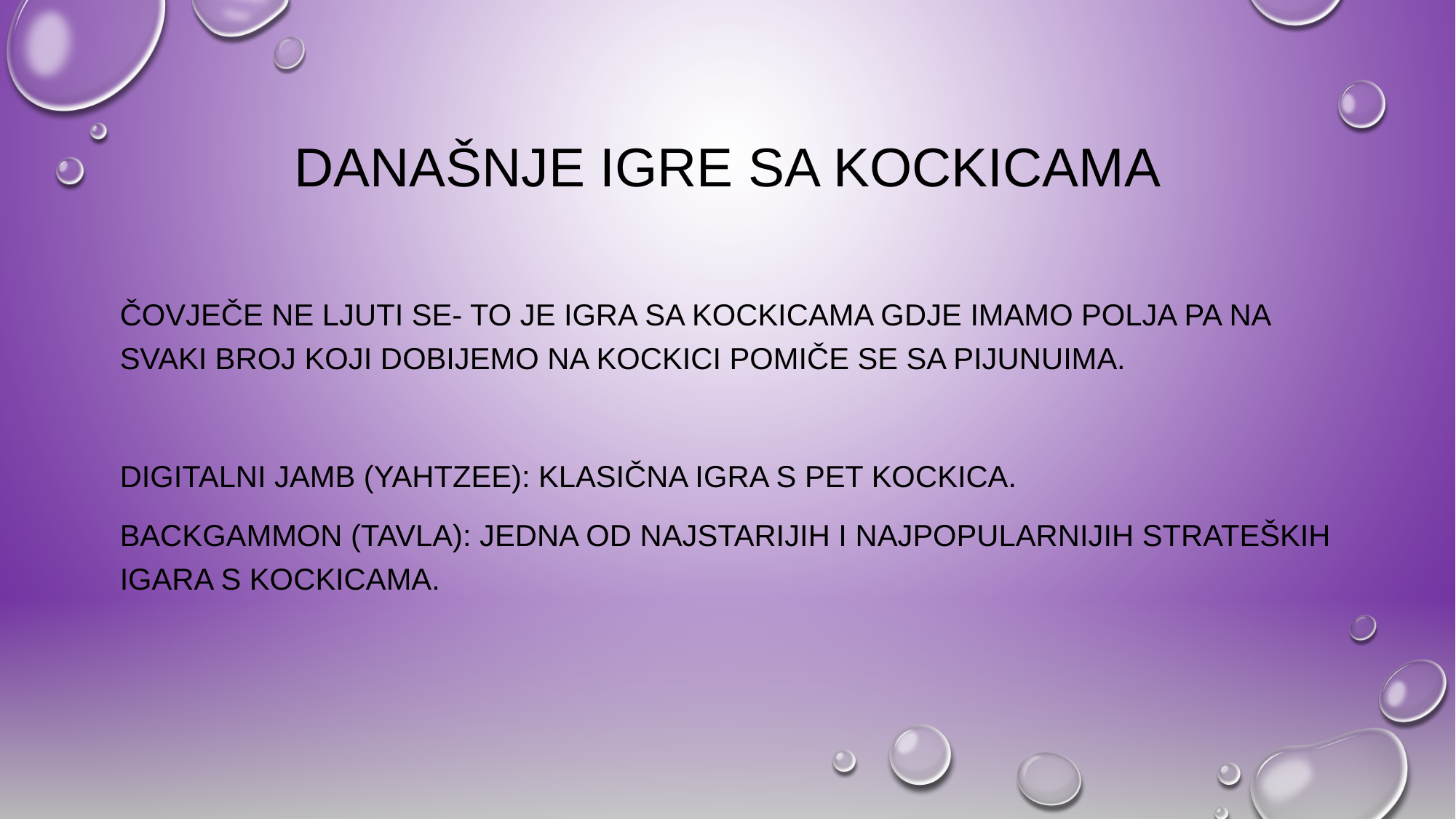

# Današnje igre sa kockicama
Čovječe ne ljuti se- to je igra sa kockicama gdje imamo poljA PA NA SVAKI BROJ KOJI DOBIJEMO NA KOCKICI POMIČE se SA PIJUNUIMA.

Digitalni Jamb (Yahtzee): Klasična igra s pet kockica.
Backgammon (Tavla): Jedna od najstarijih i najpopularnijih strateških igara s kockicama.